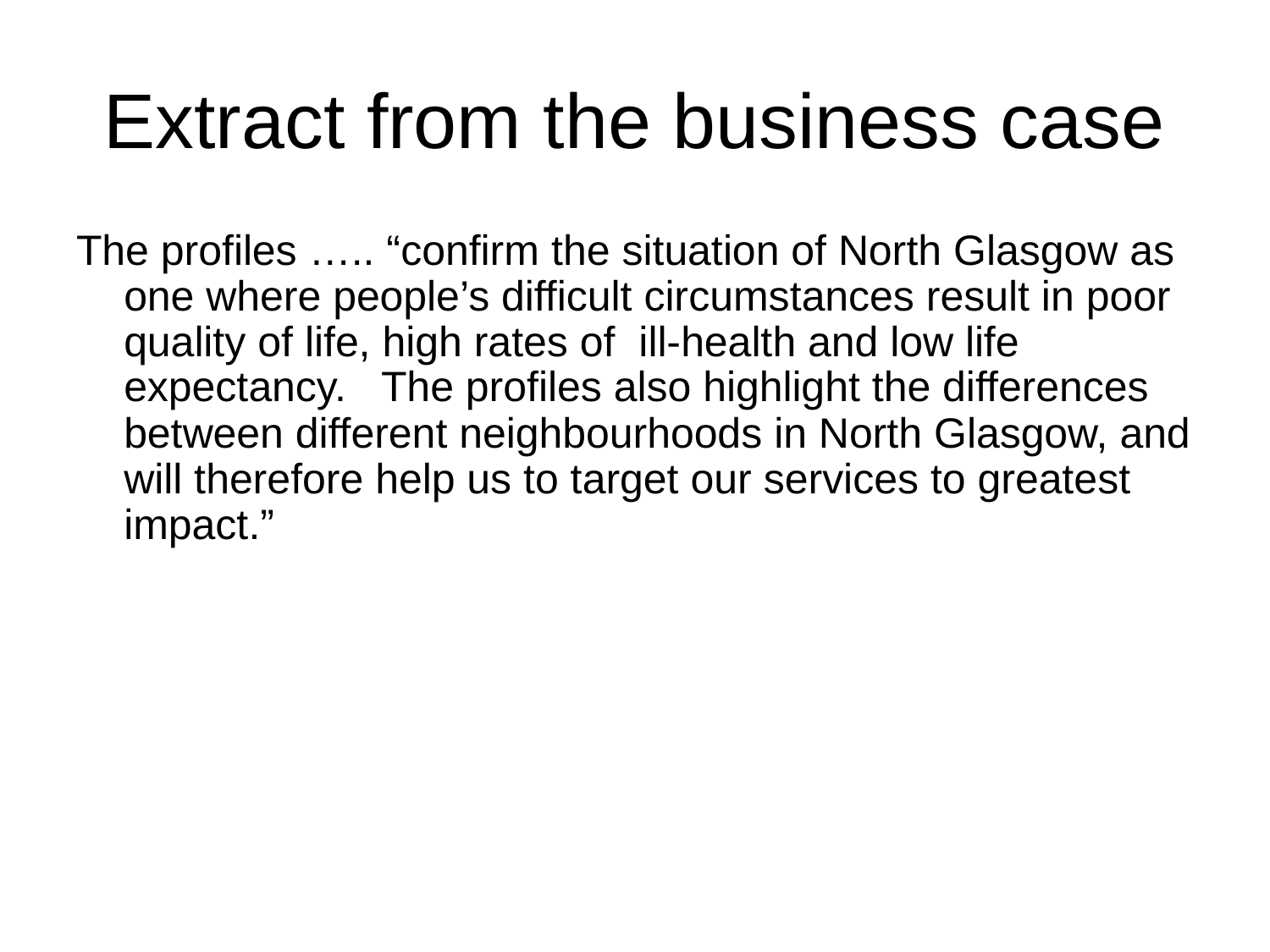

# Extract from the business case
The profiles ….. “confirm the situation of North Glasgow as one where people’s difficult circumstances result in poor quality of life, high rates of  ill-health and low life expectancy.   The profiles also highlight the differences between different neighbourhoods in North Glasgow, and will therefore help us to target our services to greatest impact.”